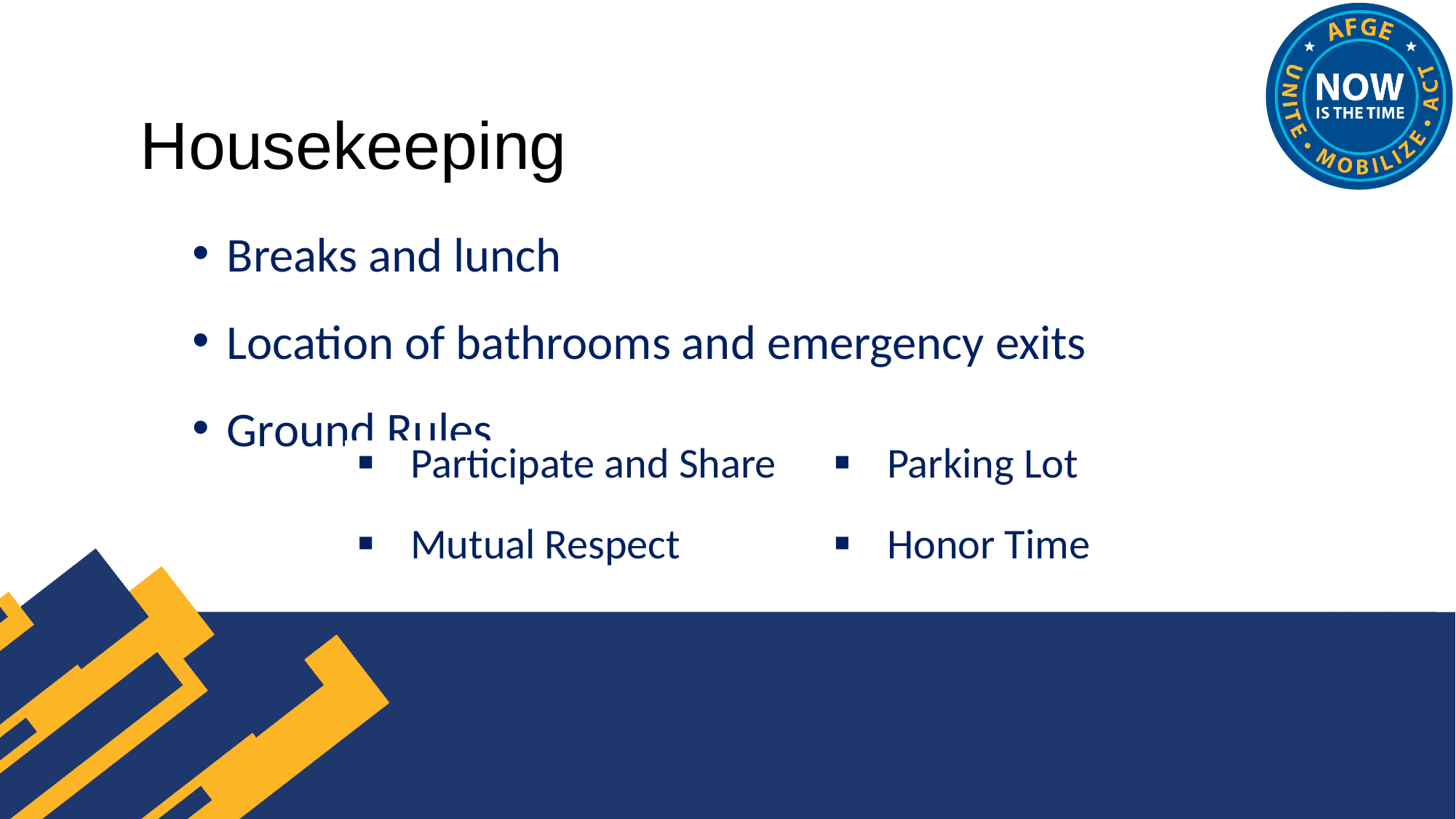

# Housekeeping
Breaks and lunch
Location of bathrooms and emergency exits
Ground Rules

| Participate and Share | Parking Lot |
| --- | --- |
| Mutual Respect | Honor Time |